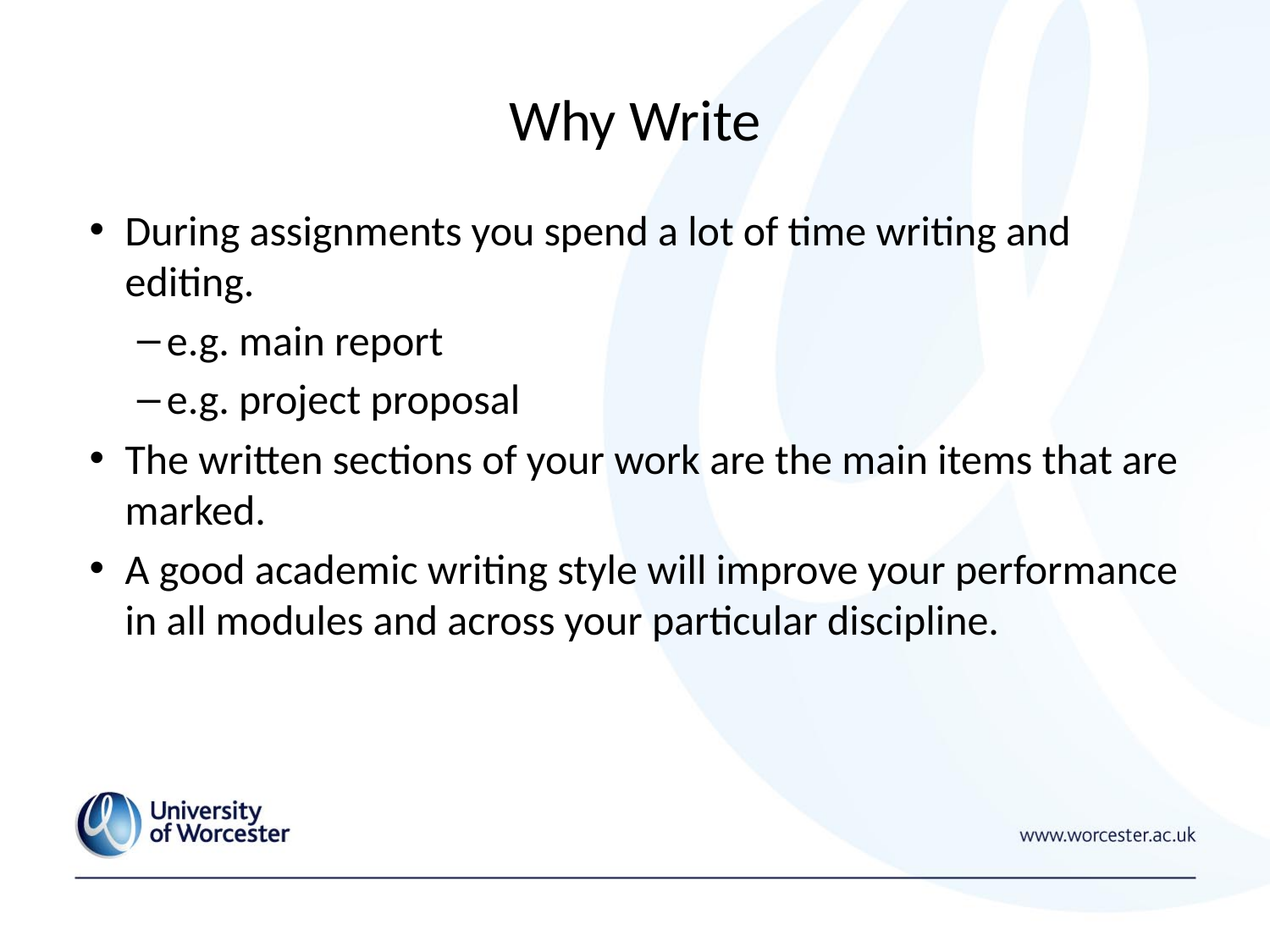

# Why Write
During assignments you spend a lot of time writing and editing.
e.g. main report
e.g. project proposal
The written sections of your work are the main items that are marked.
A good academic writing style will improve your performance in all modules and across your particular discipline.